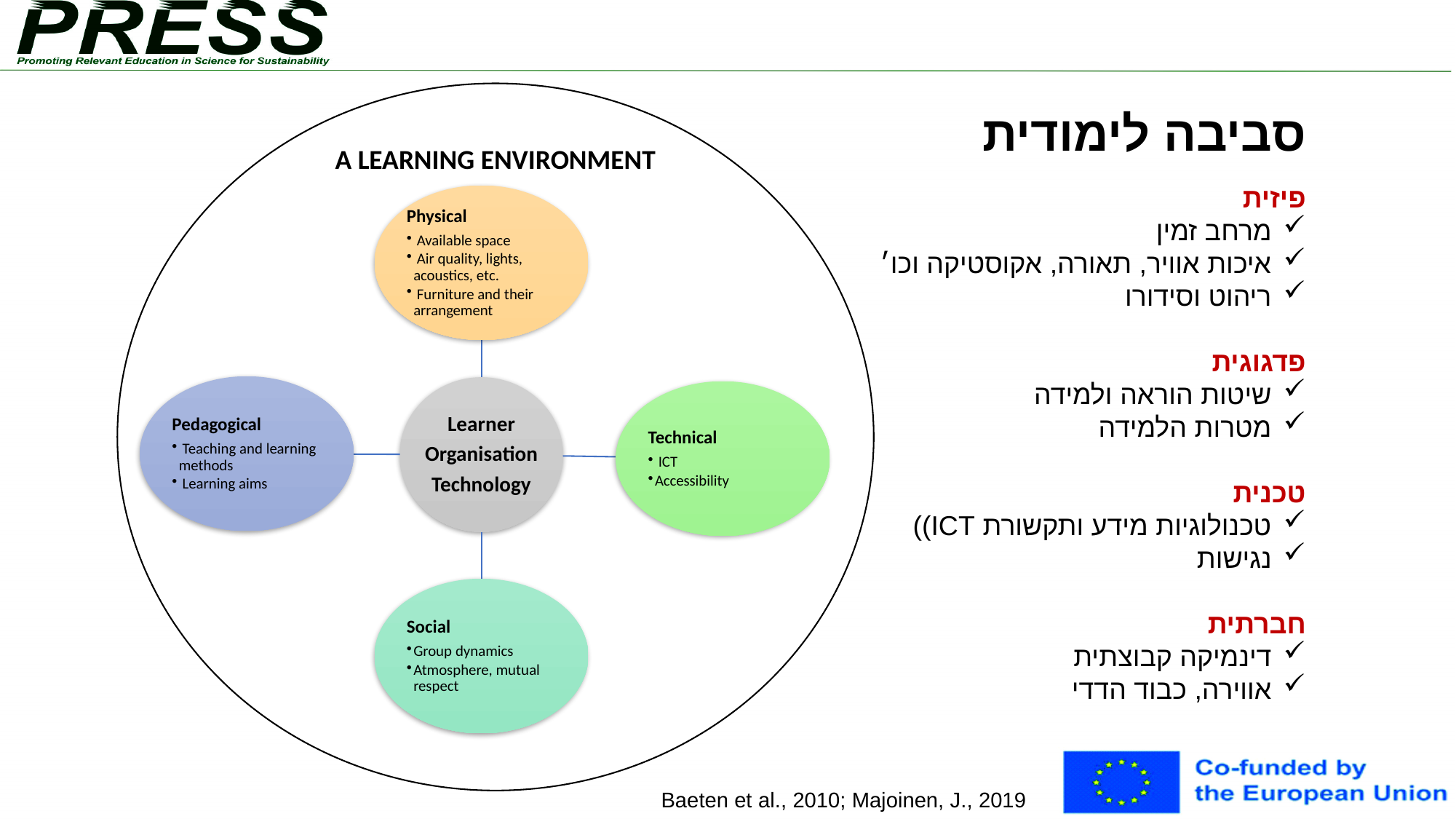

A LEARNING ENVIRONMENT

סביבה לימודית

פיזית
מרחב זמין
איכות אוויר, תאורה, אקוסטיקה וכו׳
ריהוט וסידורו

פדגוגית
שיטות הוראה ולמידה
מטרות הלמידה

טכנית
טכנולוגיות מידע ותקשורת ICT))
נגישות

חברתית
דינמיקה קבוצתית
אווירה, כבוד הדדי
Learner
Organisation
Technology

Physical
 Available space
 Air quality, lights, acoustics, etc.
 Furniture and their arrangement

Technical
 ICT
Accessibility

Social
Group dynamics
Atmosphere, mutual respect

Pedagogical
 Teaching and learning methods
 Learning aims
Baeten et al., 2010; Majoinen, J., 2019